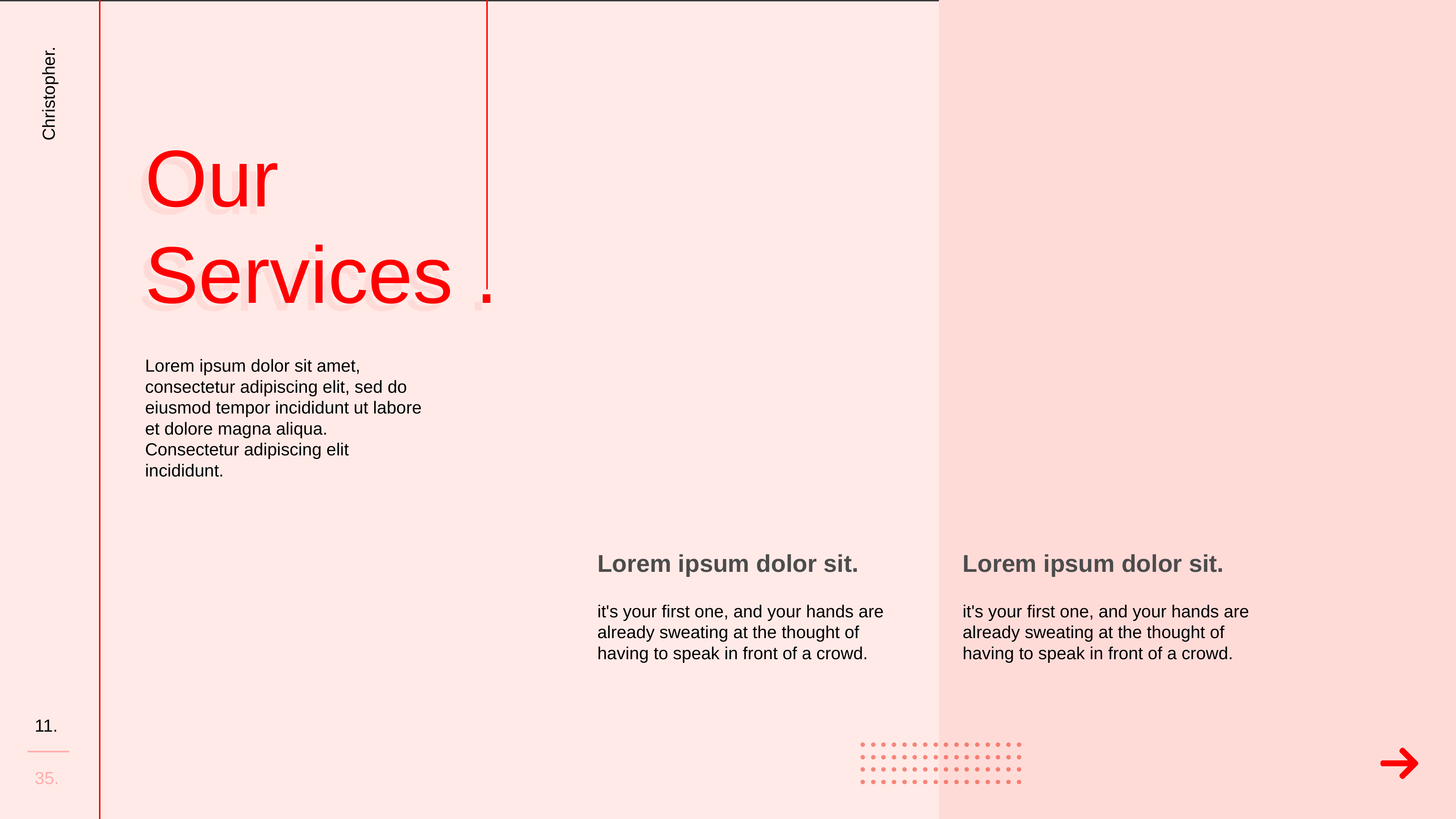

Our Services .
Our Services .

Lorem ipsum dolor sit amet, consectetur adipiscing elit, sed do eiusmod tempor incididunt ut labore et dolore magna aliqua. Consectetur adipiscing elit incididunt.
Lorem ipsum dolor sit.
Lorem ipsum dolor sit.
it's your first one, and your hands are already sweating at the thought of having to speak in front of a crowd.
it's your first one, and your hands are already sweating at the thought of having to speak in front of a crowd.

11.